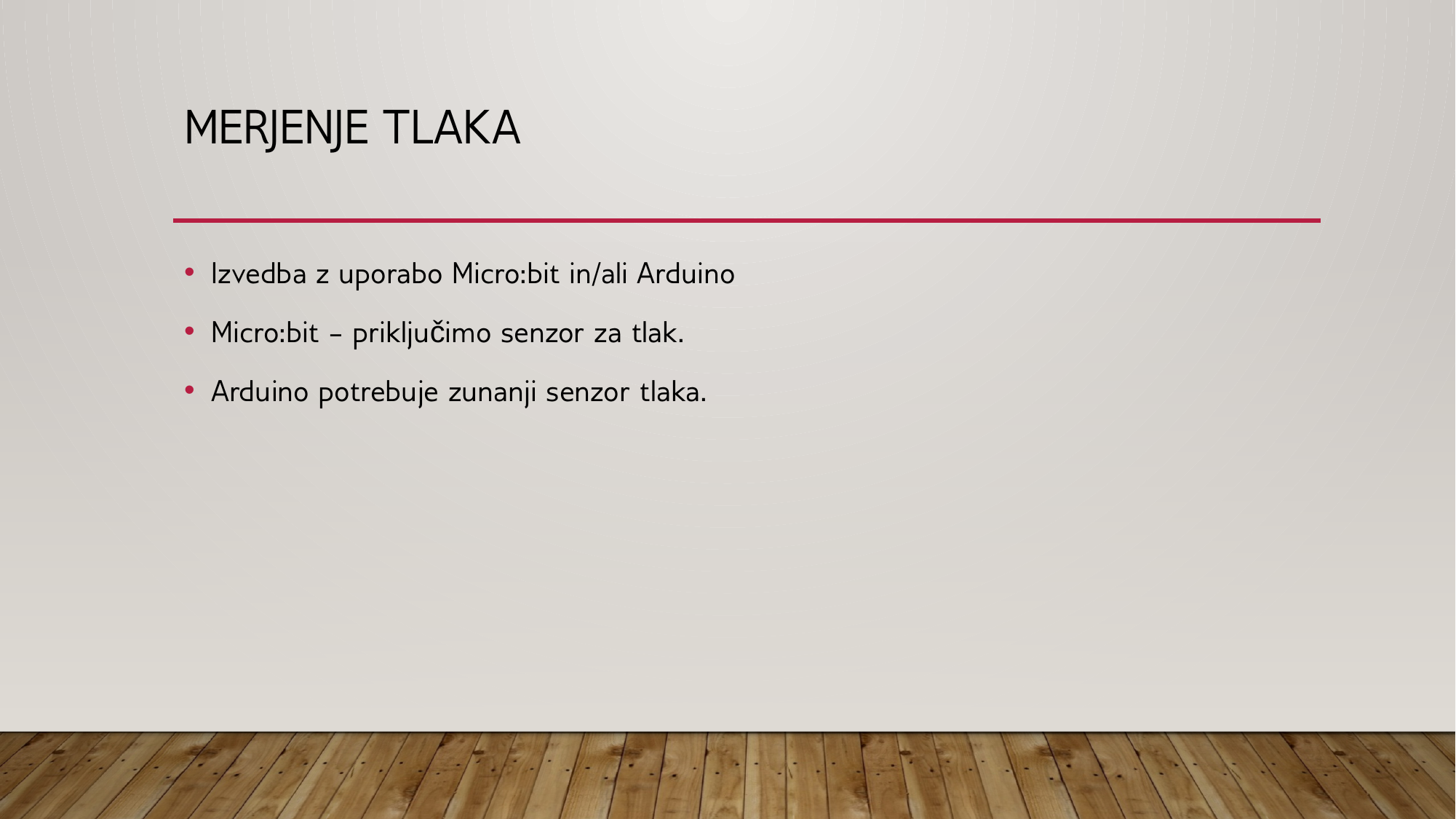

# MERJENJE TLAKA
Izvedba z uporabo Micro:bit in/ali Arduino
Micro:bit – priključimo senzor za tlak.
Arduino potrebuje zunanji senzor tlaka.